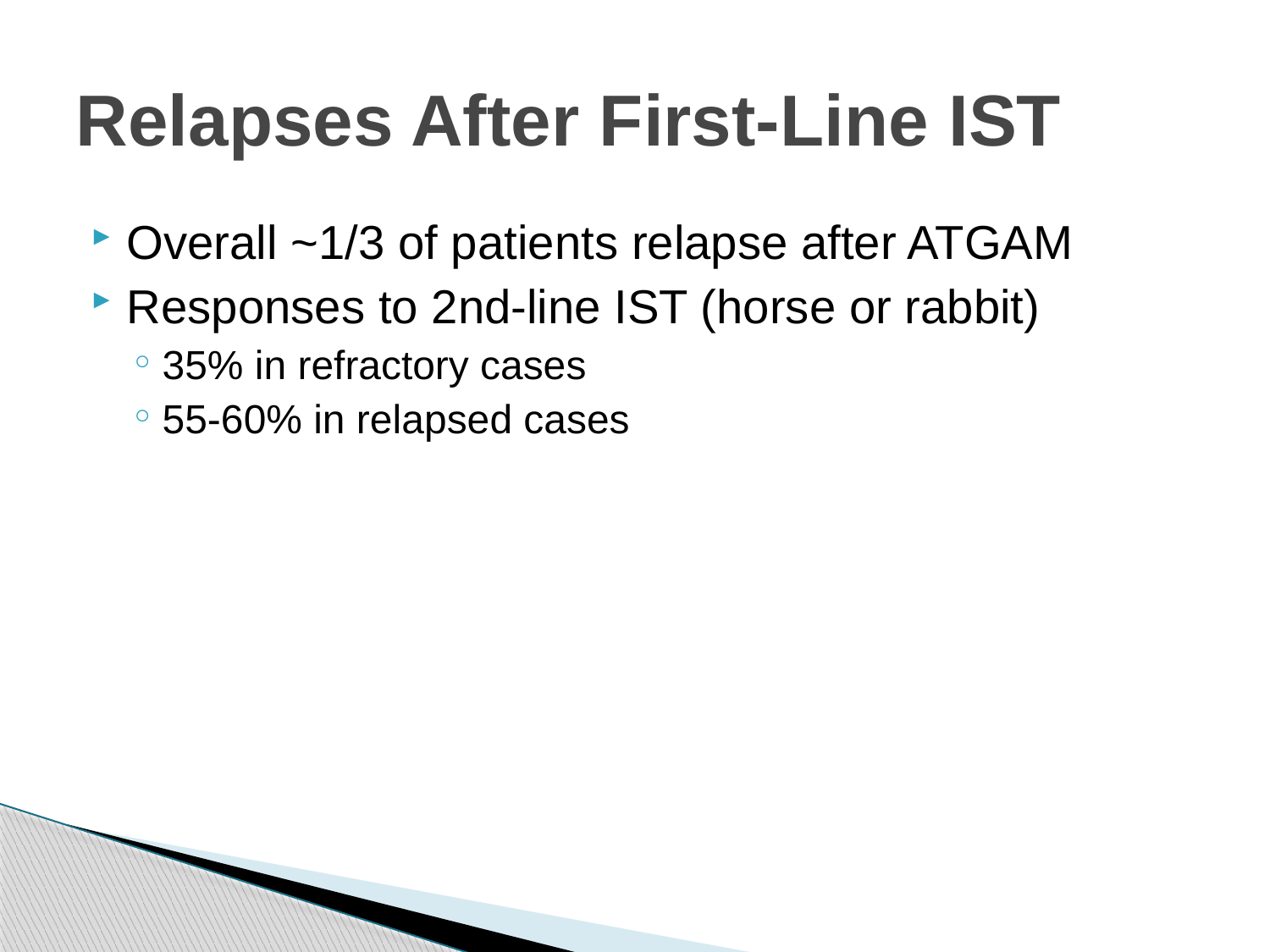

# Relapses After First-Line IST
Overall ~1/3 of patients relapse after ATGAM
Responses to 2nd-line IST (horse or rabbit)
35% in refractory cases
55-60% in relapsed cases